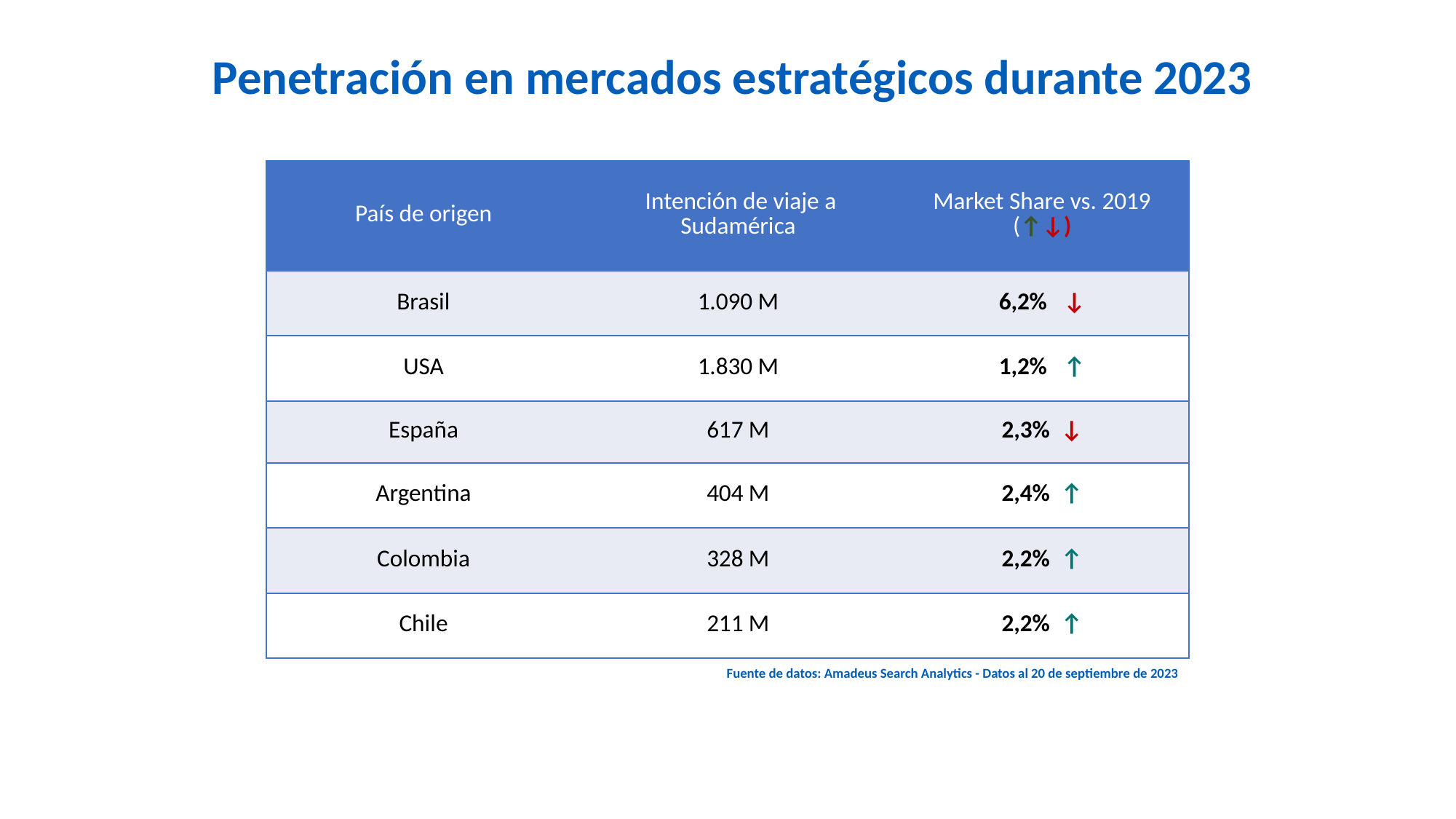

Penetración en mercados estratégicos durante 2023
| País de origen | Intención de viaje a Sudamérica | Market Share vs. 2019 (↑↓) |
| --- | --- | --- |
| Brasil | 1.090 M | 6,2% ↓ |
| USA | 1.830 M | 1,2% ↑ |
| España | 617 M | 2,3% ↓ |
| Argentina | 404 M | 2,4% ↑ |
| Colombia | 328 M | 2,2% ↑ |
| Chile | 211 M | 2,2% ↑ |
Fuente de datos: Amadeus Search Analytics - Datos al 20 de septiembre de 2023